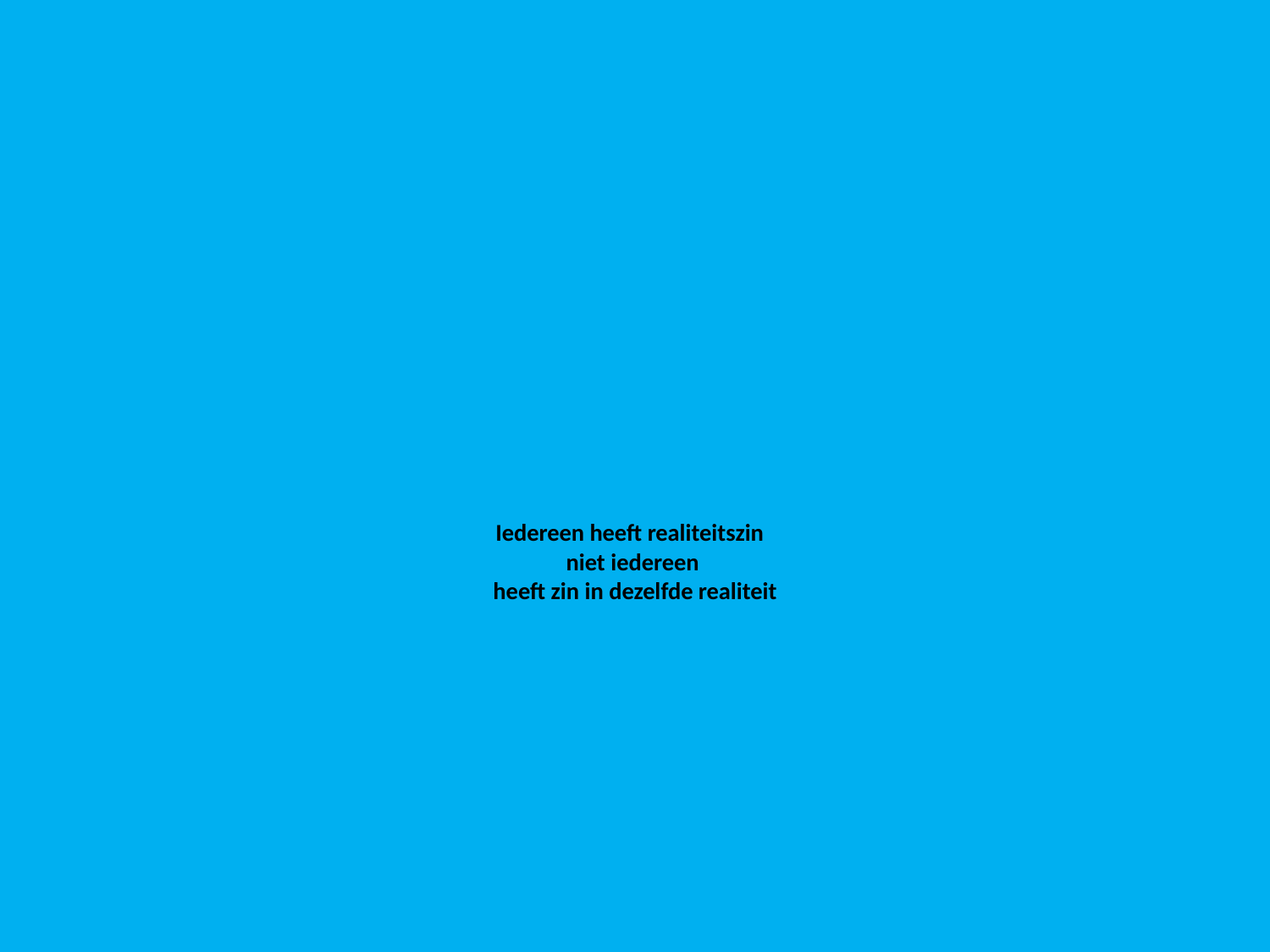

# Iedereen heeft realiteitszin niet iedereen heeft zin in dezelfde realiteit